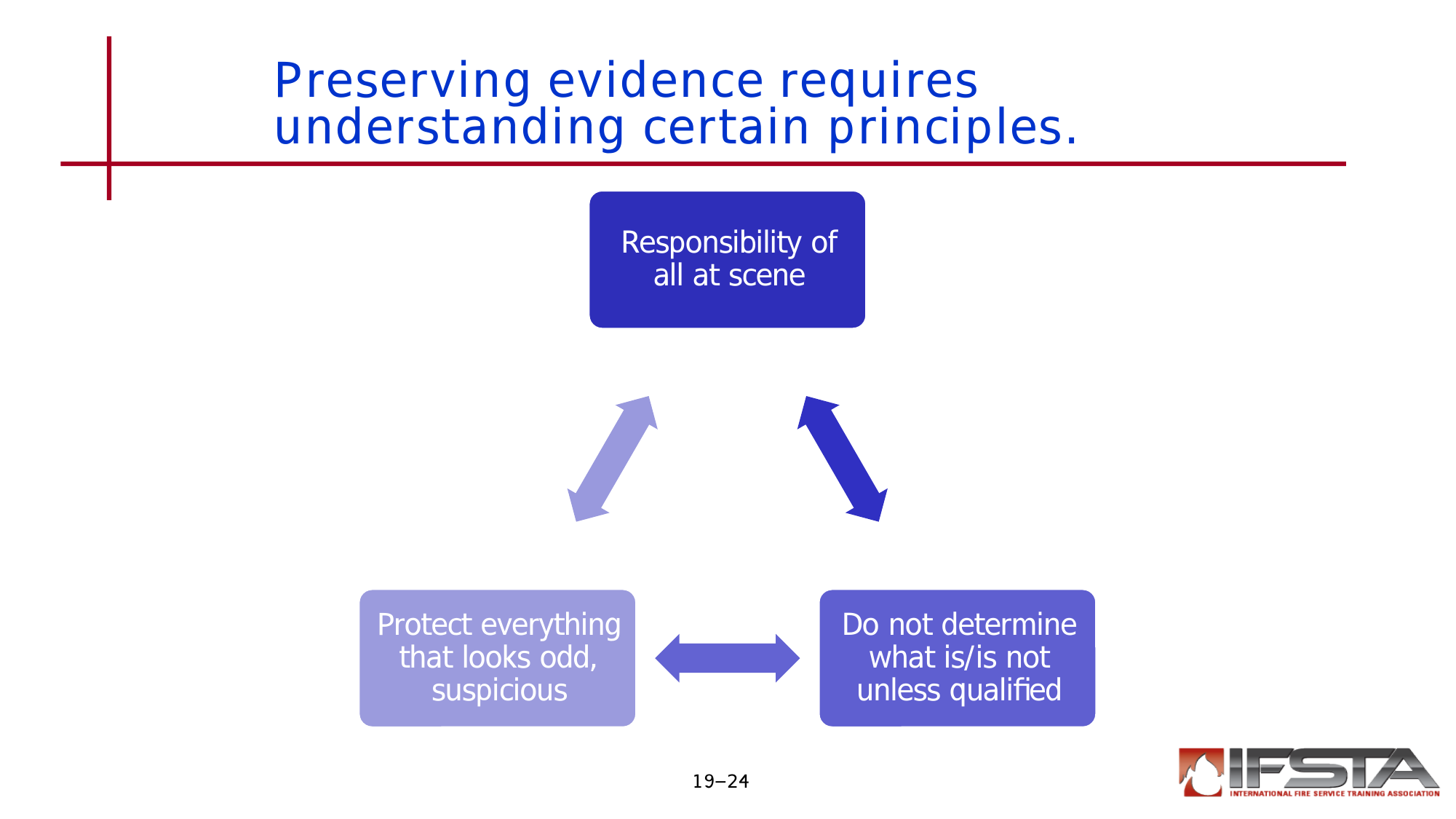

# Preserving evidence requires understanding certain principles.
Responsibility of all at scene

Do not determine what is/is not unless qualified

Protect everything that looks odd, suspicious

19–24